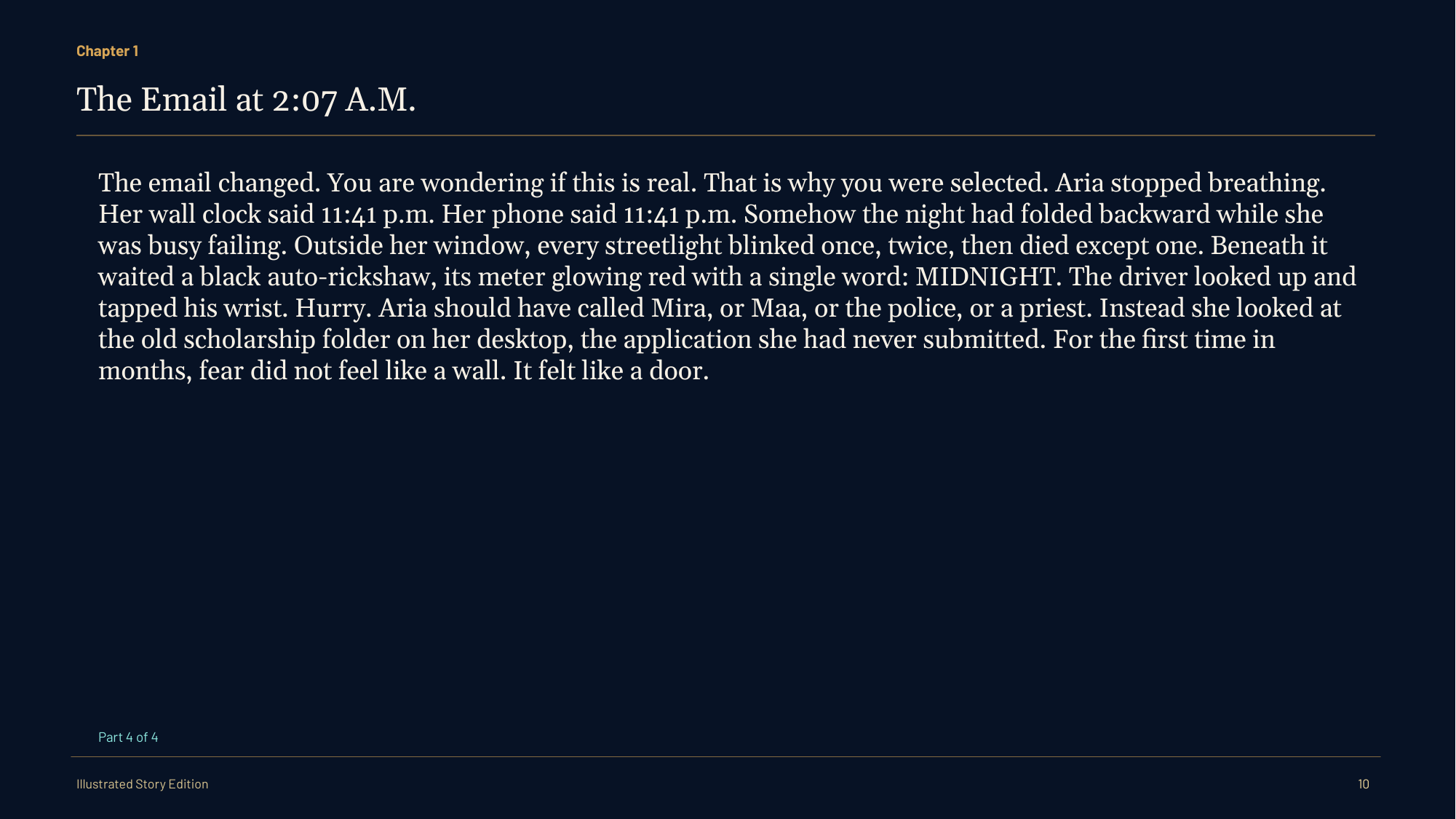

Chapter 1
The Email at 2:07 A.M.

The email changed. You are wondering if this is real. That is why you were selected. Aria stopped breathing. Her wall clock said 11:41 p.m. Her phone said 11:41 p.m. Somehow the night had folded backward while she was busy failing. Outside her window, every streetlight blinked once, twice, then died except one. Beneath it waited a black auto-rickshaw, its meter glowing red with a single word: MIDNIGHT. The driver looked up and tapped his wrist. Hurry. Aria should have called Mira, or Maa, or the police, or a priest. Instead she looked at the old scholarship folder on her desktop, the application she had never submitted. For the first time in months, fear did not feel like a wall. It felt like a door.
Part 4 of 4

Illustrated Story Edition
10